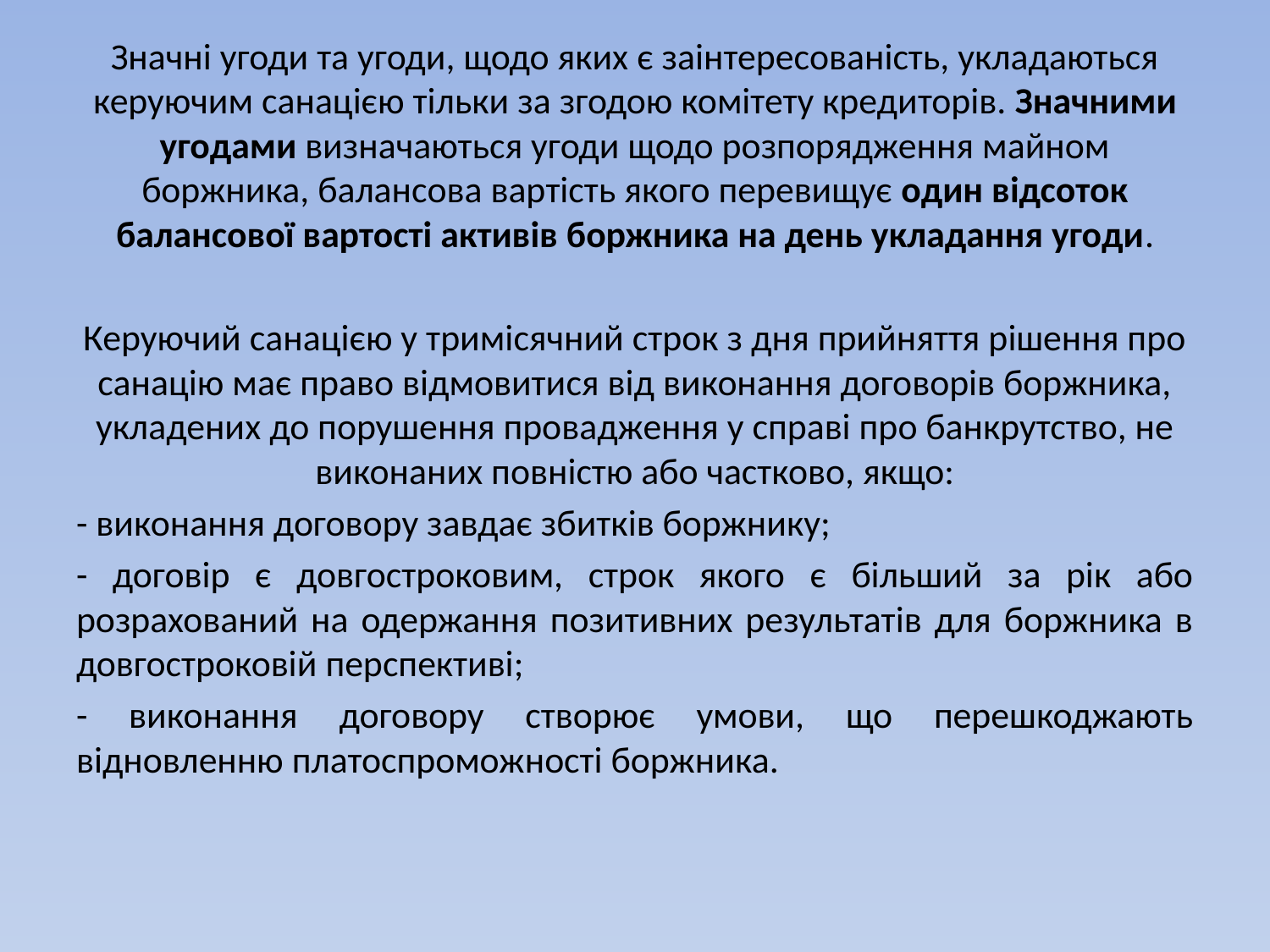

Значні угоди та угоди, щодо яких є заінтересованість, укладаються керуючим санацією тільки за згодою комітету кредиторів. Значними угодами визначаються угоди щодо розпорядження майном боржника, балансова вартість якого перевищує один відсоток балансової вартості активів боржника на день укладання угоди.

Керуючий санацією у тримісячний строк з дня прийняття рішення про санацію має право відмовитися від виконання договорів боржника, укладених до порушення провадження у справі про банкрутство, не виконаних повністю або частково, якщо:
- виконання договору завдає збитків боржнику;
- договір є довгостроковим, строк якого є більший за рік або розрахований на одержання позитивних результатів для боржника в довгостроковій перспективі;
- виконання договору створює умови, що перешкоджають відновленню платоспроможності боржника.